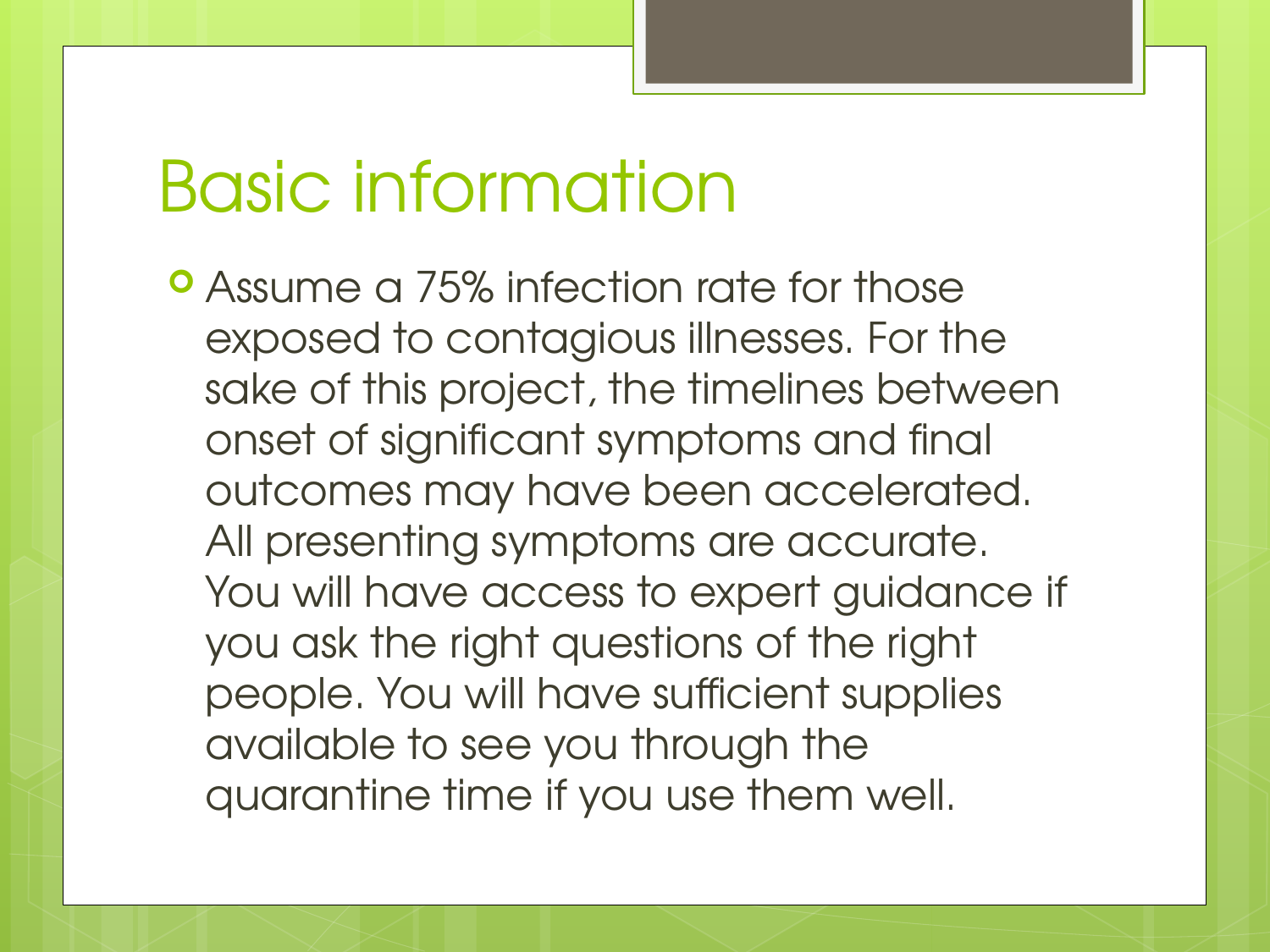

# Basic information
Assume a 75% infection rate for those exposed to contagious illnesses. For the sake of this project, the timelines between onset of significant symptoms and final outcomes may have been accelerated. All presenting symptoms are accurate. You will have access to expert guidance if you ask the right questions of the right people. You will have sufficient supplies available to see you through the quarantine time if you use them well.